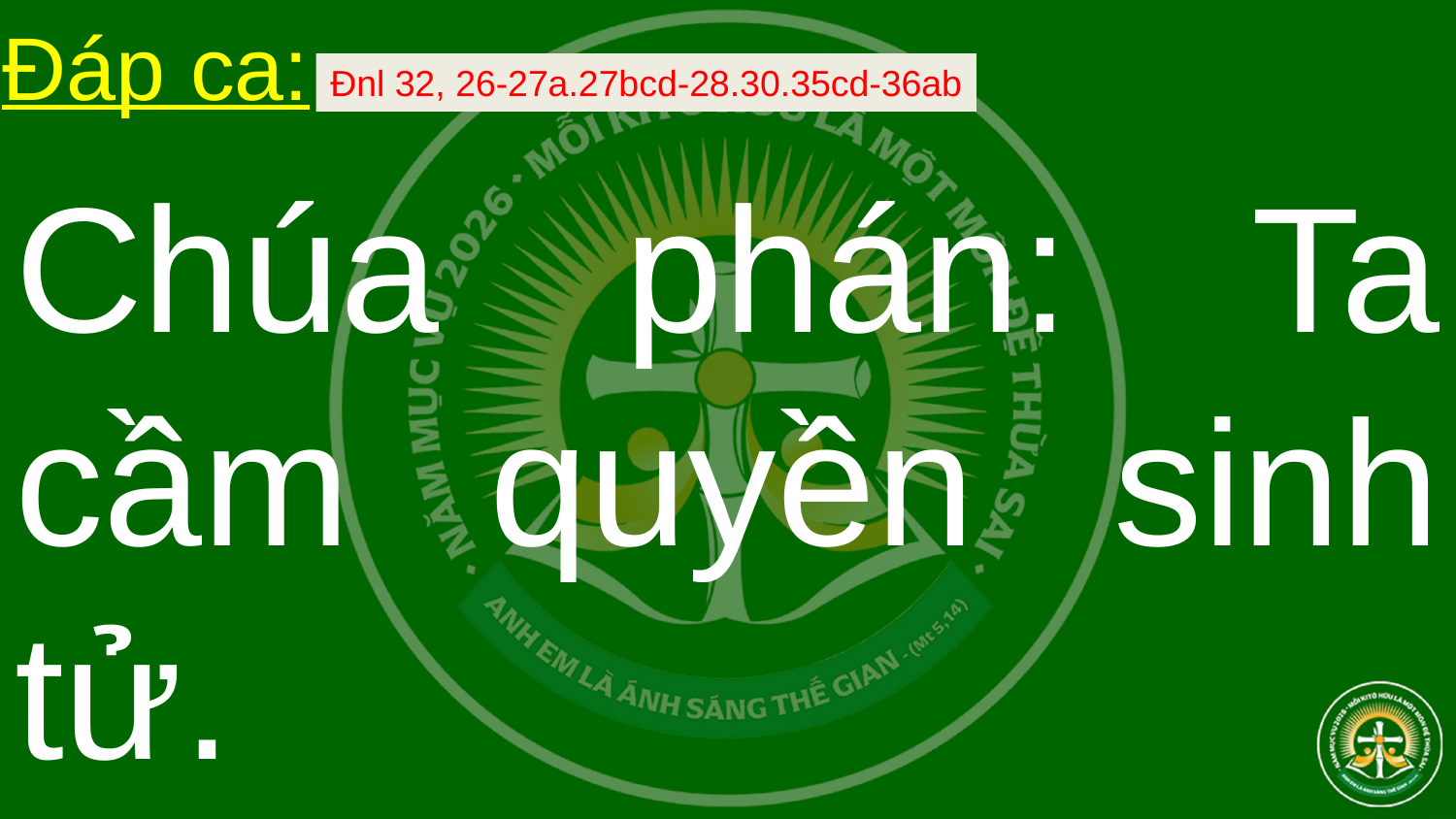

Đáp ca:
Đnl 32, 26-27a.27bcd-28.30.35cd-36ab
Chúa phán: Ta cầm quyền sinh tử.